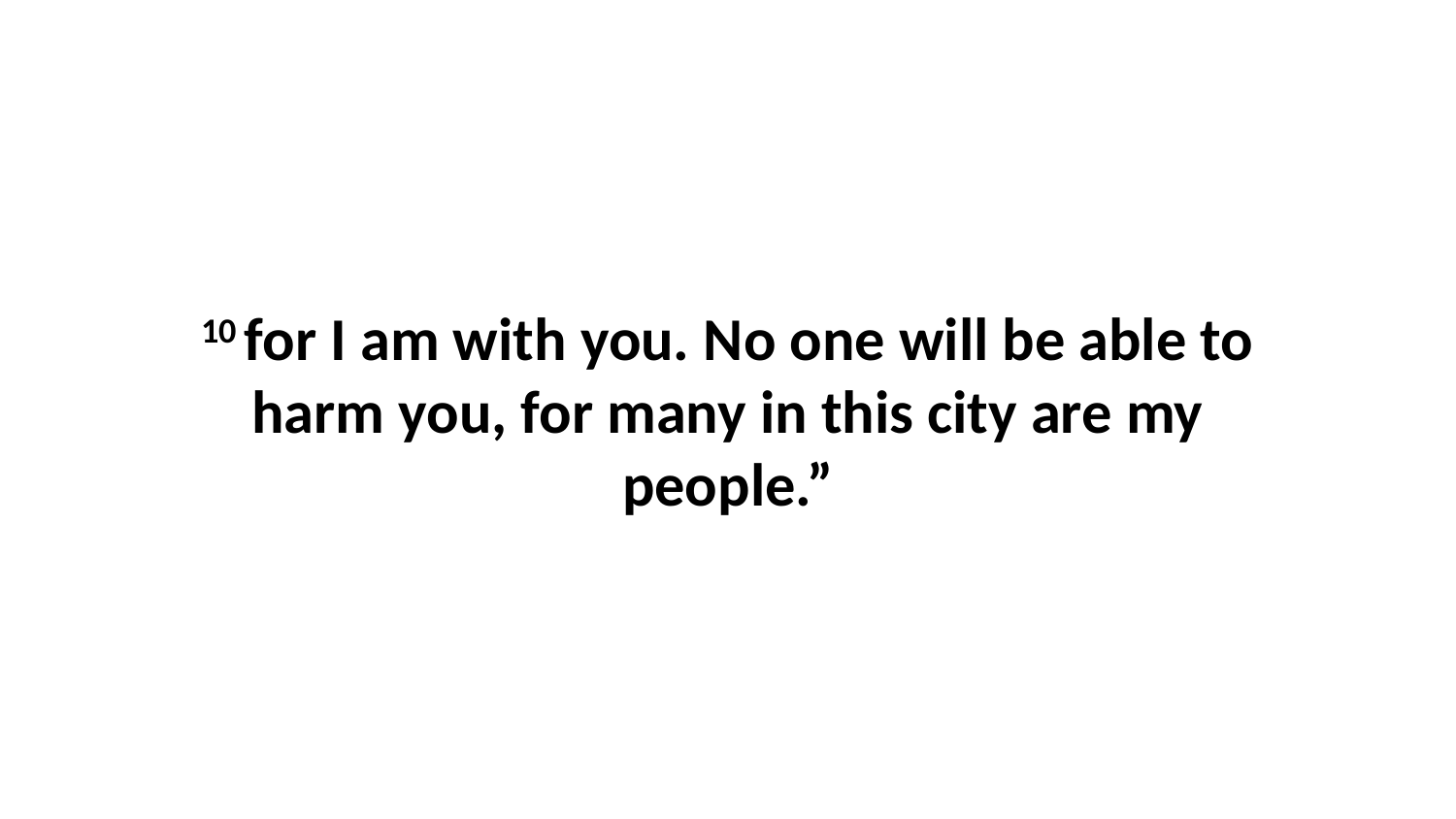

10 for I am with you. No one will be able to harm you, for many in this city are my people.”